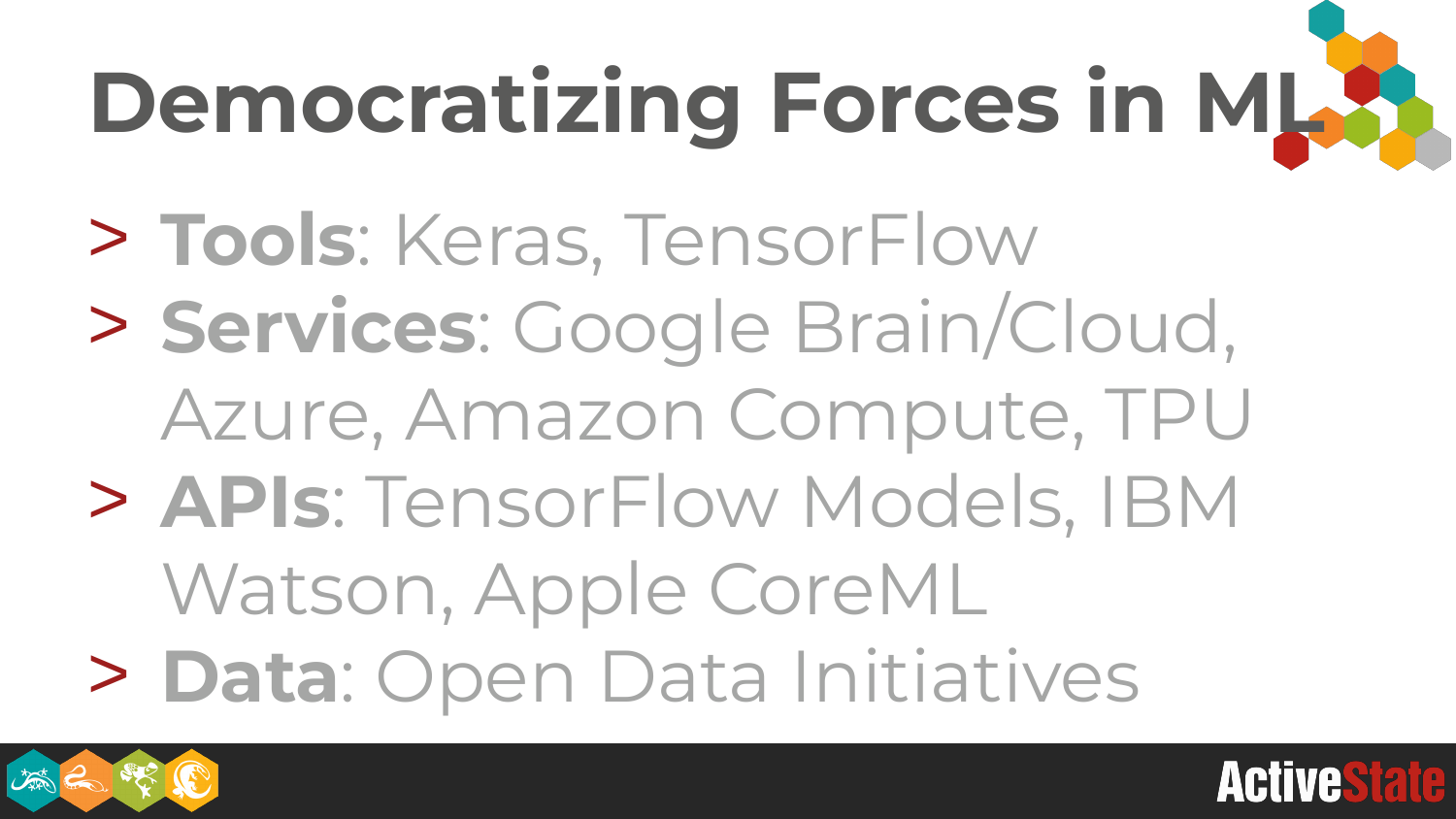

# Democratizing Forces in ML
Tools: Keras, TensorFlow
Services: Google Brain/Cloud, Azure, Amazon Compute, TPU
APIs: TensorFlow Models, IBM Watson, Apple CoreML
Data: Open Data Initiatives